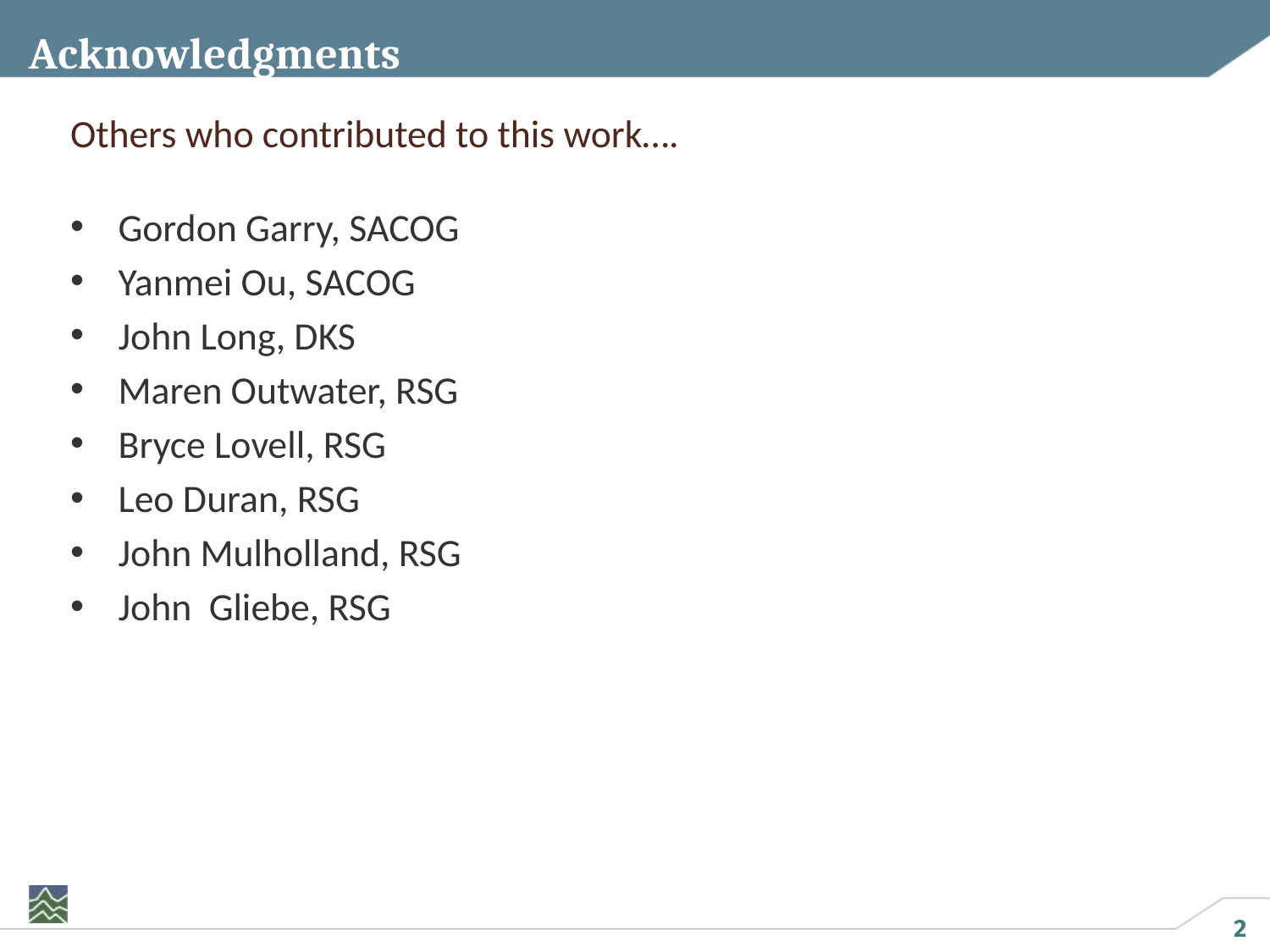

# Acknowledgments
Others who contributed to this work….
Gordon Garry, SACOG
Yanmei Ou, SACOG
John Long, DKS
Maren Outwater, RSG
Bryce Lovell, RSG
Leo Duran, RSG
John Mulholland, RSG
John  Gliebe, RSG